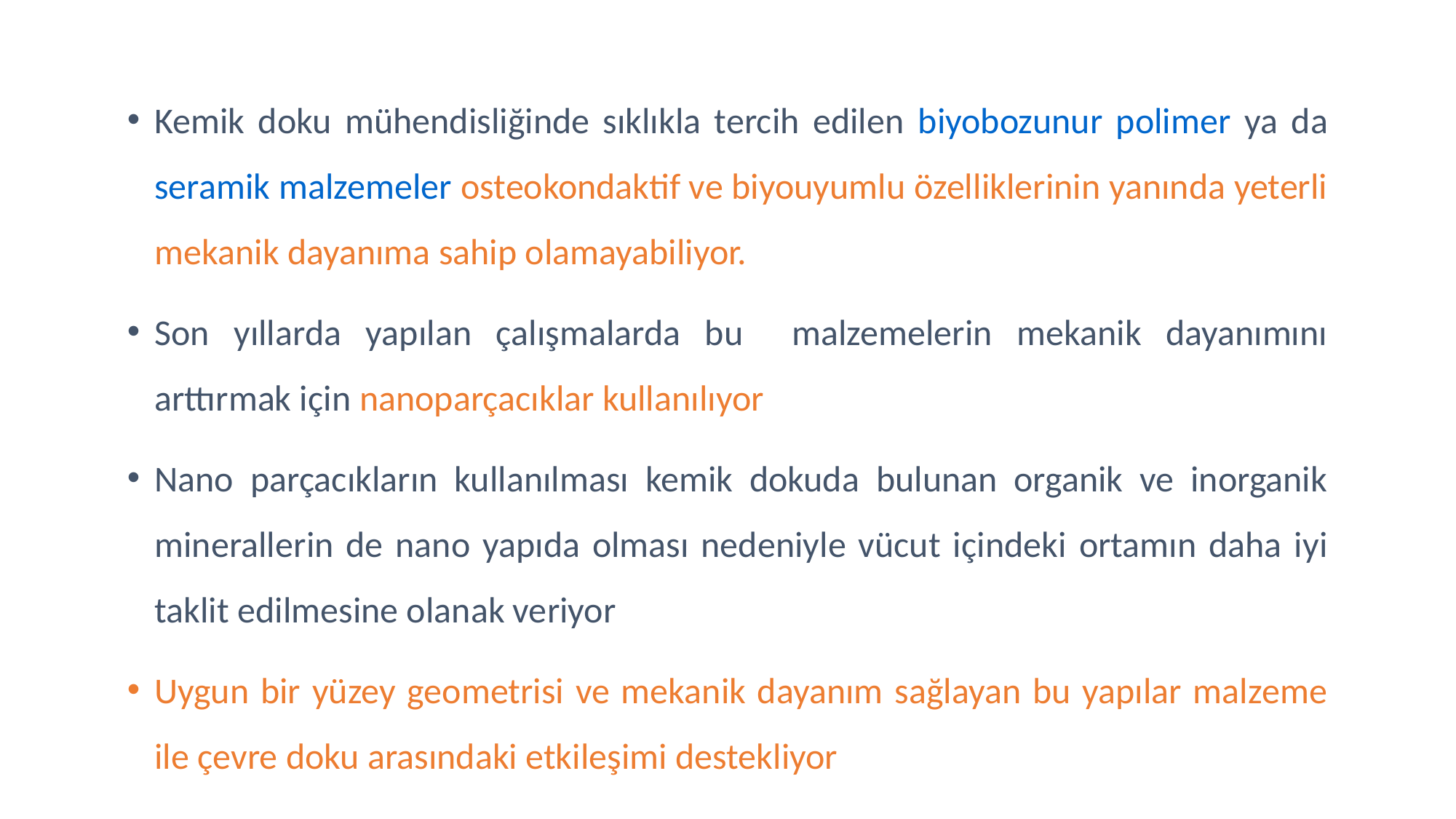

Kemik doku mühendisliğinde sıklıkla tercih edilen biyobozunur polimer ya da seramik malzemeler osteokondaktif ve biyouyumlu özelliklerinin yanında yeterli mekanik dayanıma sahip olamayabiliyor.
Son yıllarda yapılan çalışmalarda bu  malzemelerin mekanik dayanımını arttırmak için nanoparçacıklar kullanılıyor
Nano parçacıkların kullanılması kemik dokuda bulunan organik ve inorganik minerallerin de nano yapıda olması nedeniyle vücut içindeki ortamın daha iyi taklit edilmesine olanak veriyor
Uygun bir yüzey geometrisi ve mekanik dayanım sağlayan bu yapılar malzeme ile çevre doku arasındaki etkileşimi destekliyor